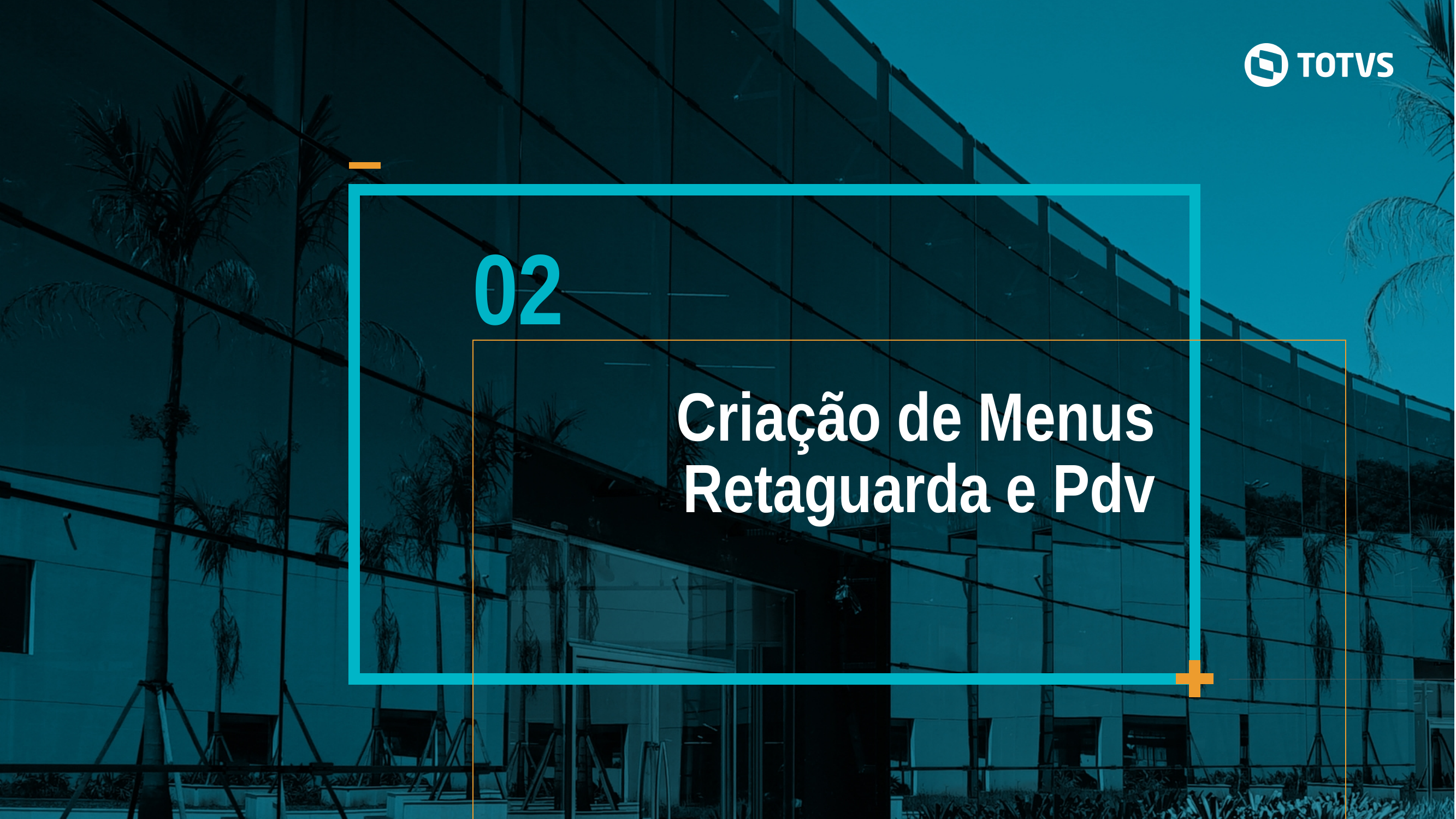

02
Criação de Menus Retaguarda e Pdv